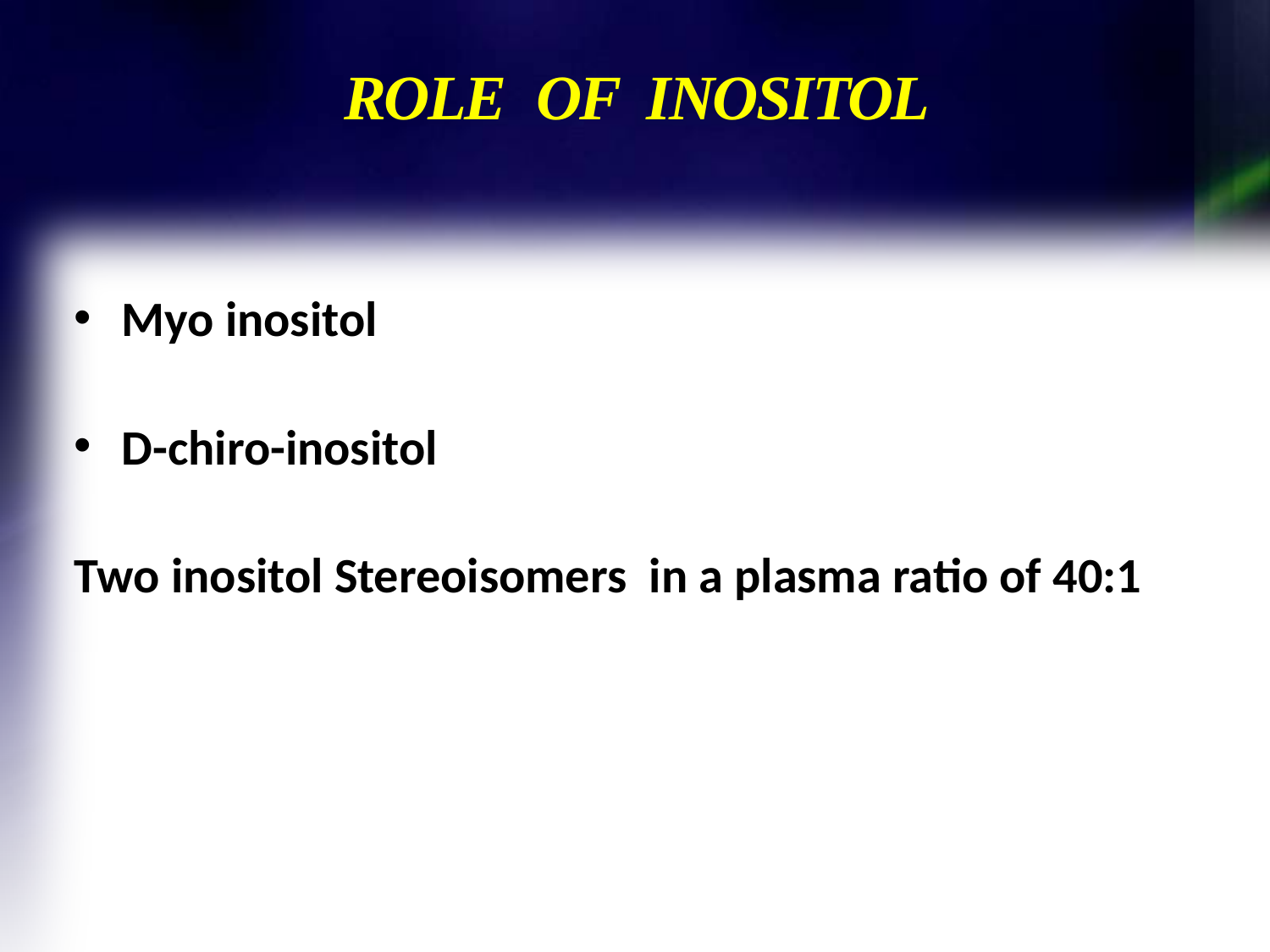

# ROLE  OF  INOSITOL

Myo inositol
D-chiro-inositol
Two inositol Stereoisomers  in a plasma ratio of 40:1